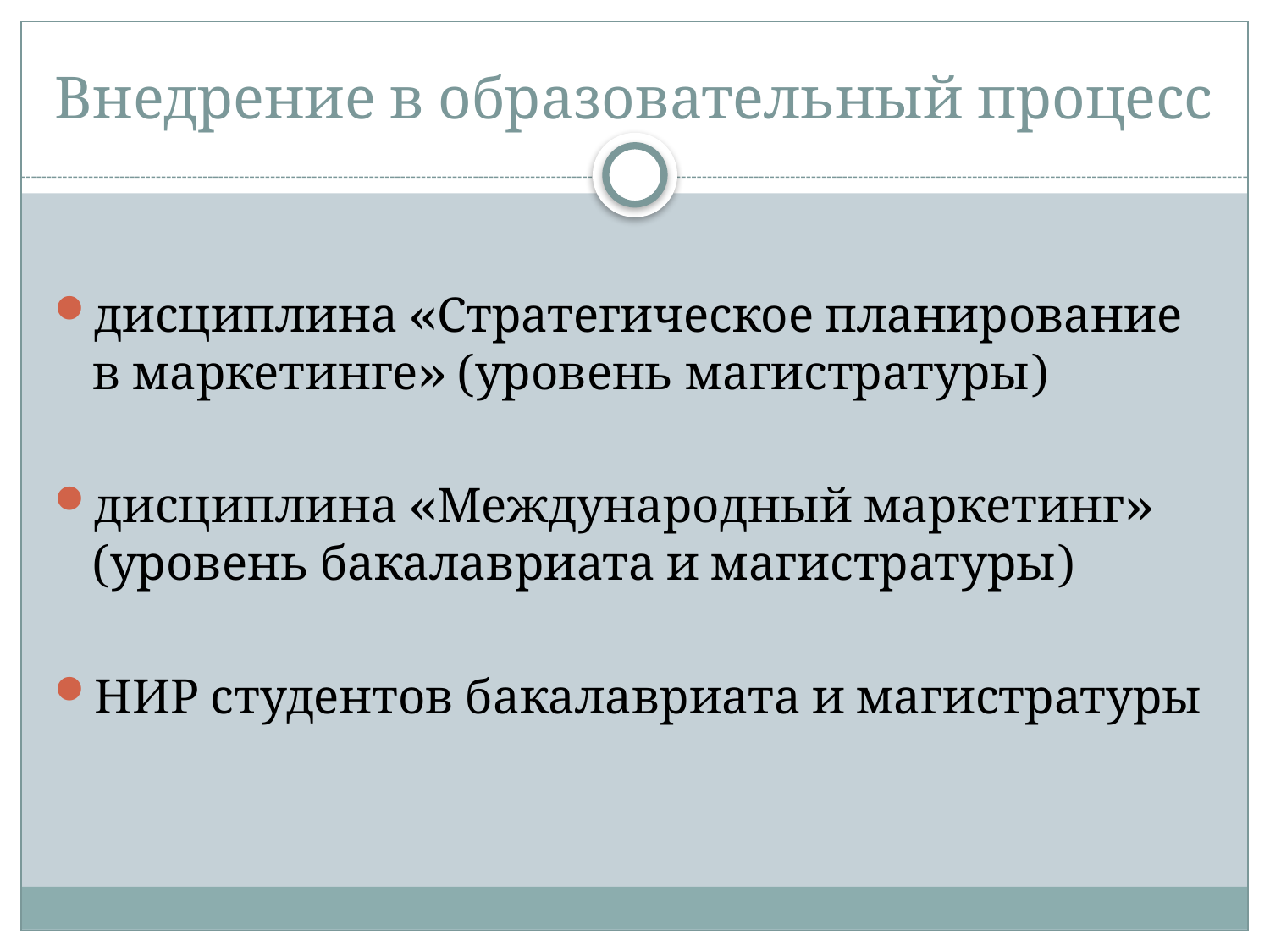

# Внедрение в образовательный процесс

дисциплина «Стратегическое планирование в маркетинге» (уровень магистратуры)

дисциплина «Международный маркетинг» (уровень бакалавриата и магистратуры)

НИР студентов бакалавриата и магистратуры